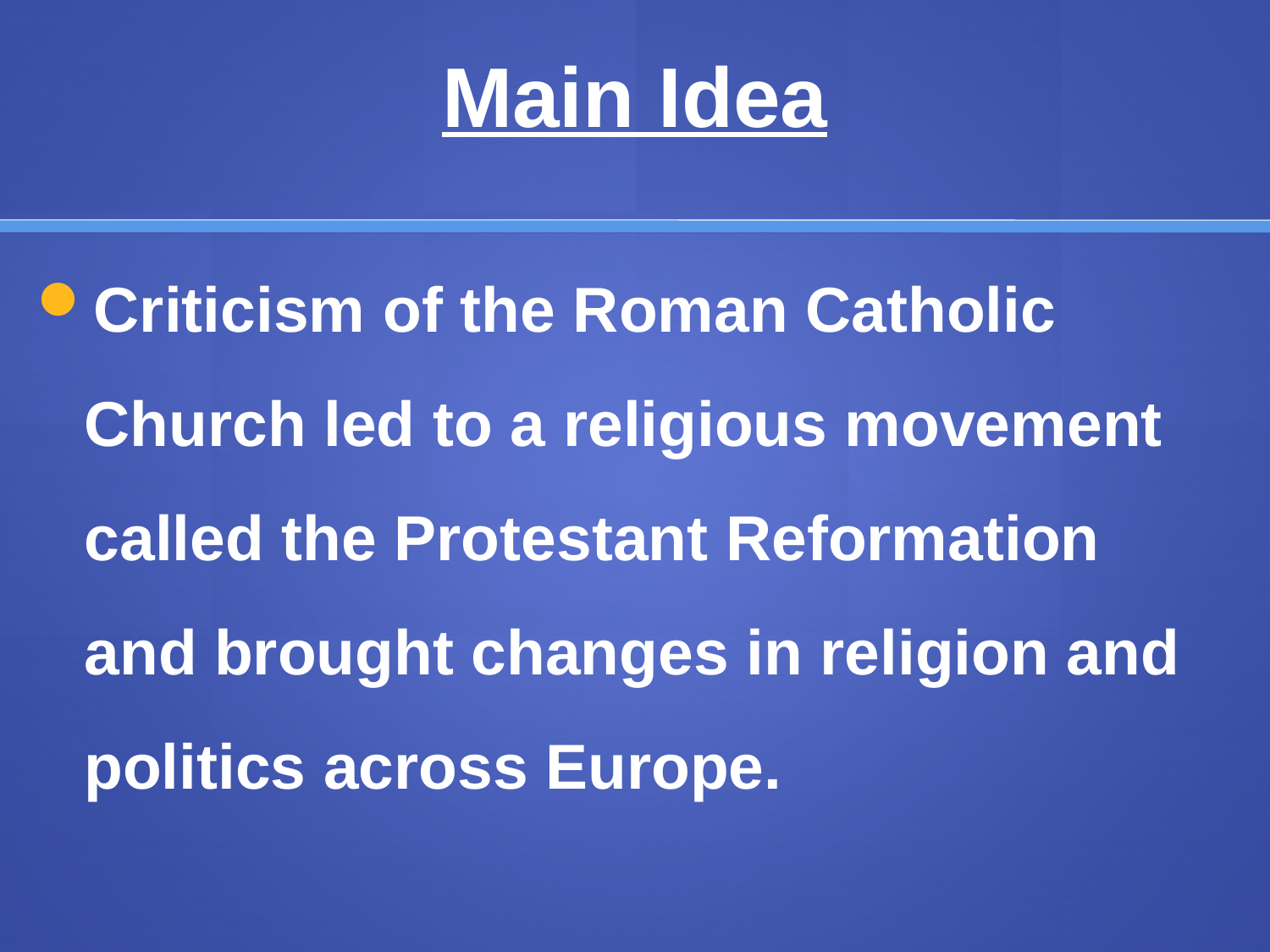

# Main Idea
Criticism of the Roman Catholic Church led to a religious movement called the Protestant Reformation and brought changes in religion and politics across Europe.